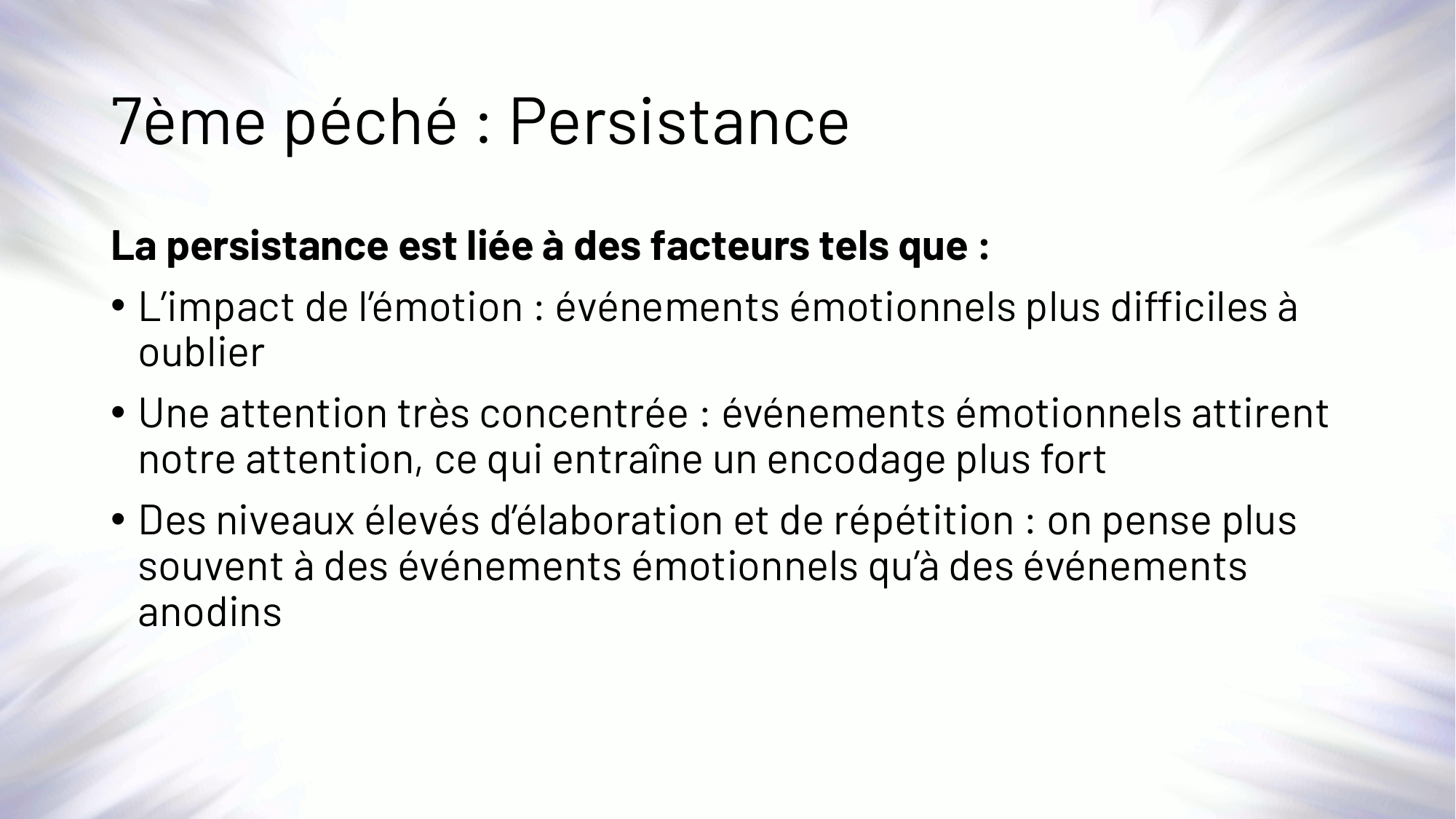

# 7ème péché : Persistance
La persistance est liée à des facteurs tels que :
L’impact de l’émotion : événements émotionnels plus difficiles à oublier
Une attention très concentrée : événements émotionnels attirent notre attention, ce qui entraîne un encodage plus fort
Des niveaux élevés d’élaboration et de répétition : on pense plus souvent à des événements émotionnels qu’à des événements anodins